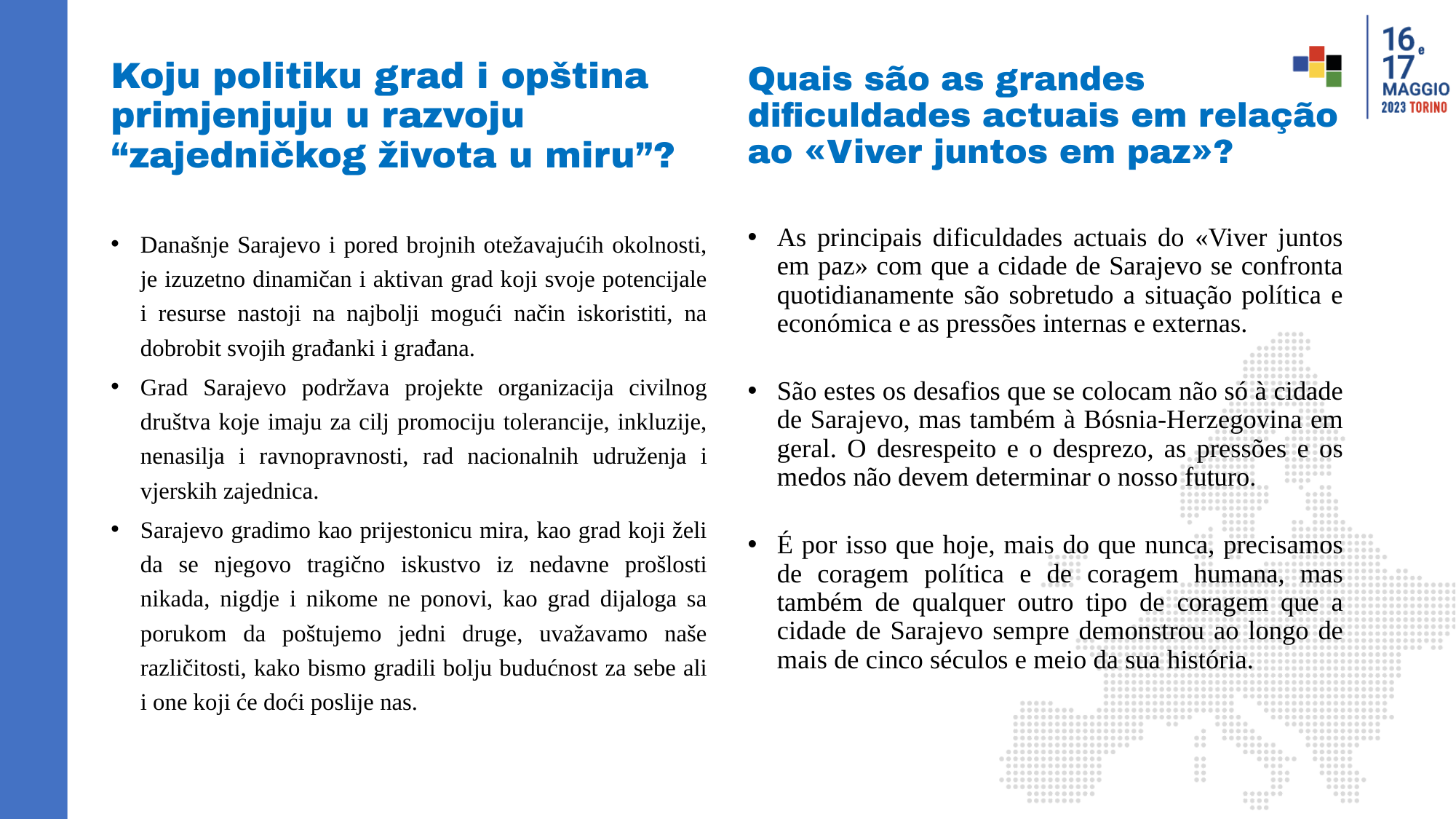

# Koju politiku grad i opština primjenjuju u razvoju “zajedničkog života u miru”?
Quais são as grandes dificuldades actuais em relação ao «Viver juntos em paz»?
Današnje Sarajevo i pored brojnih otežavajućih okolnosti, je izuzetno dinamičan i aktivan grad koji svoje potencijale i resurse nastoji na najbolji mogući način iskoristiti, na dobrobit svojih građanki i građana.
Grad Sarajevo podržava projekte organizacija civilnog društva koje imaju za cilj promociju tolerancije, inkluzije, nenasilja i ravnopravnosti, rad nacionalnih udruženja i vjerskih zajednica.
Sarajevo gradimo kao prijestonicu mira, kao grad koji želi da se njegovo tragično iskustvo iz nedavne prošlosti nikada, nigdje i nikome ne ponovi, kao grad dijaloga sa porukom da poštujemo jedni druge, uvažavamo naše različitosti, kako bismo gradili bolju budućnost za sebe ali i one koji će doći poslije nas.
As principais dificuldades actuais do «Viver juntos em paz» com que a cidade de Sarajevo se confronta quotidianamente são sobretudo a situação política e económica e as pressões internas e externas.

São estes os desafios que se colocam não só à cidade de Sarajevo, mas também à Bósnia-Herzegovina em geral. O desrespeito e o desprezo, as pressões e os medos não devem determinar o nosso futuro.

É por isso que hoje, mais do que nunca, precisamos de coragem política e de coragem humana, mas também de qualquer outro tipo de coragem que a cidade de Sarajevo sempre demonstrou ao longo de mais de cinco séculos e meio da sua história.